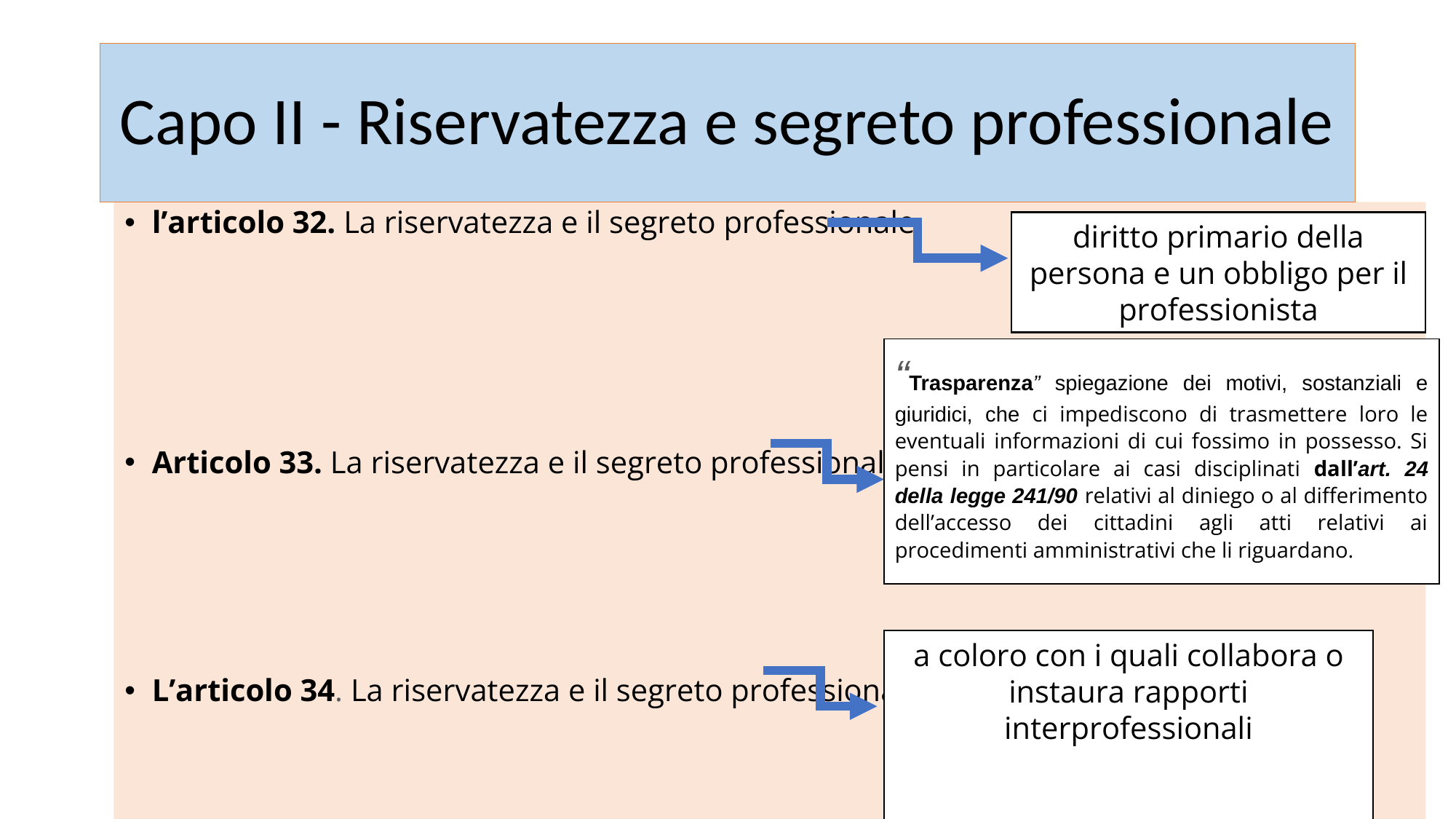

# Capo II - Riservatezza e segreto professionale
l’articolo 32. La riservatezza e il segreto professionale

Articolo 33. La riservatezza e il segreto professionale

L’articolo 34. La riservatezza e il segreto professionale
diritto primario della persona e un obbligo per il professionista
“Trasparenza” spiegazione dei motivi, sostanziali e giuridici, che ci impediscono di trasmettere loro le eventuali informazioni di cui fossimo in possesso. Si pensi in particolare ai casi disciplinati dall’art. 24 della legge 241/90 relativi al diniego o al differimento dell’accesso dei cittadini agli atti relativi ai procedimenti amministrativi che li riguardano.
a coloro con i quali collabora o instaura rapporti interprofessionali